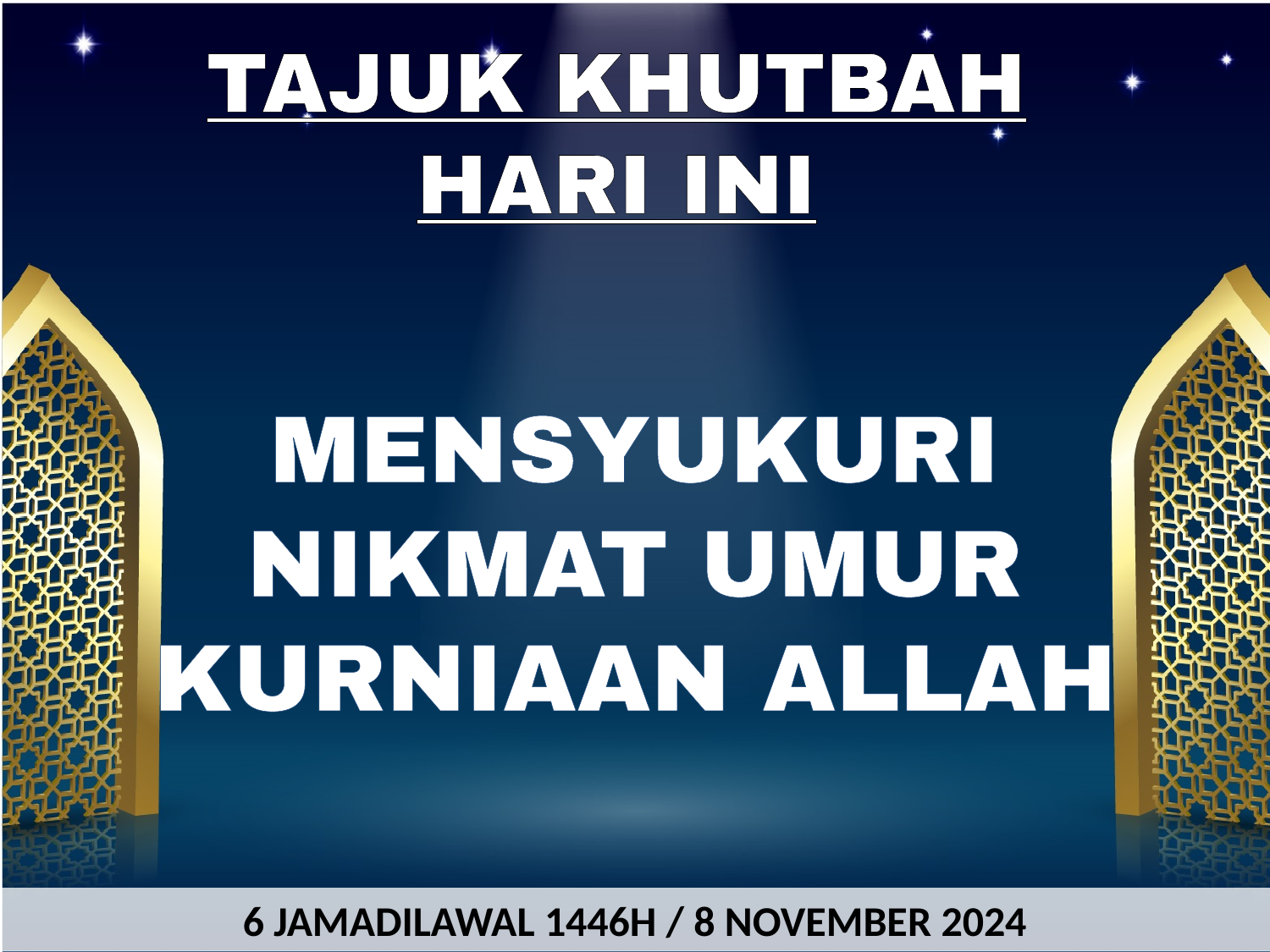

TAJUK KHUTBAH HARI INI
MENSYUKURI NIKMAT UMUR KURNIAAN ALLAH
6 JAMADILAWAL 1446H / 8 NOVEMBER 2024